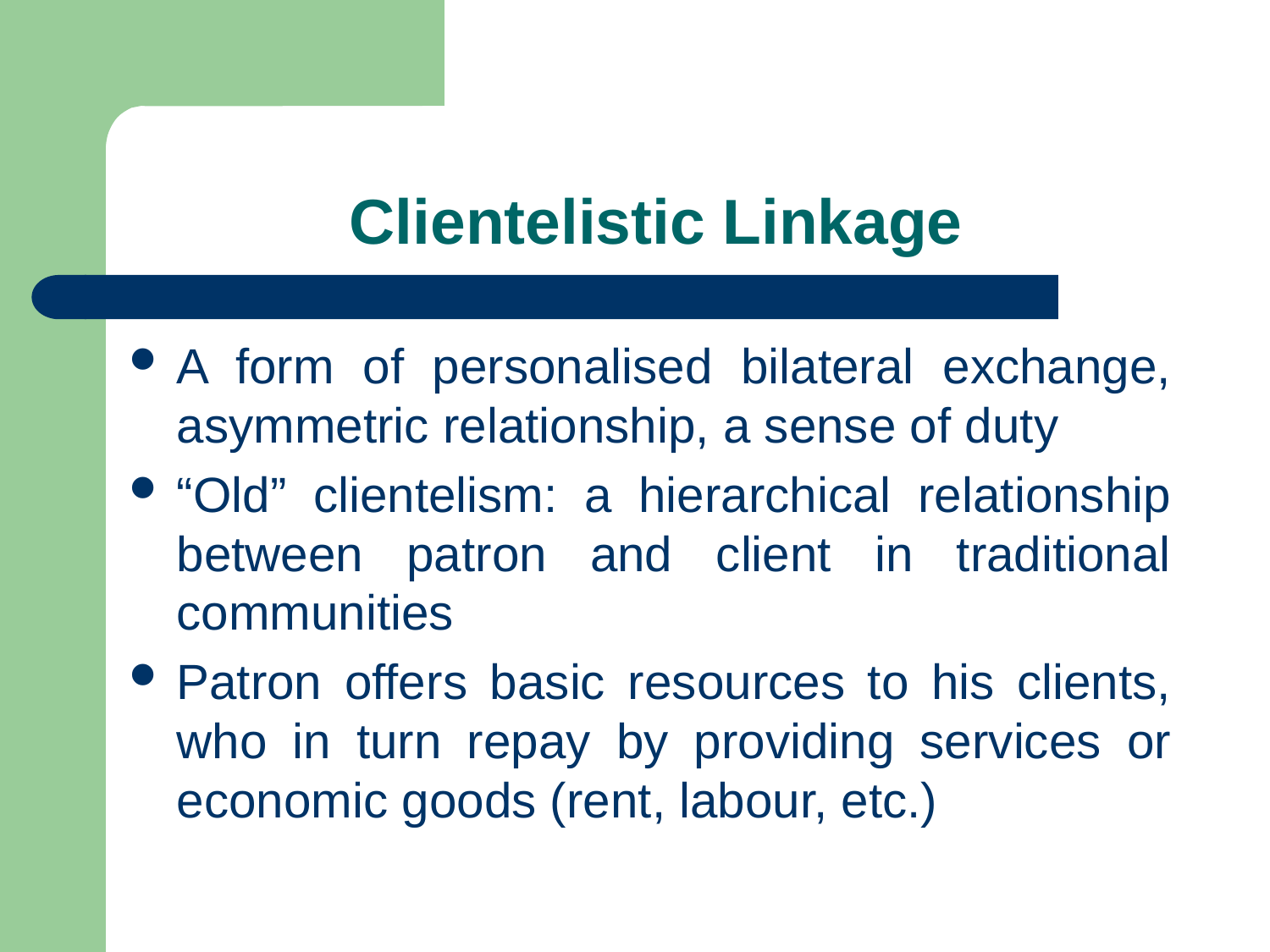

# Clientelistic Linkage
A form of personalised bilateral exchange, asymmetric relationship, a sense of duty
“Old” clientelism: a hierarchical relationship between patron and client in traditional communities
Patron offers basic resources to his clients, who in turn repay by providing services or economic goods (rent, labour, etc.)